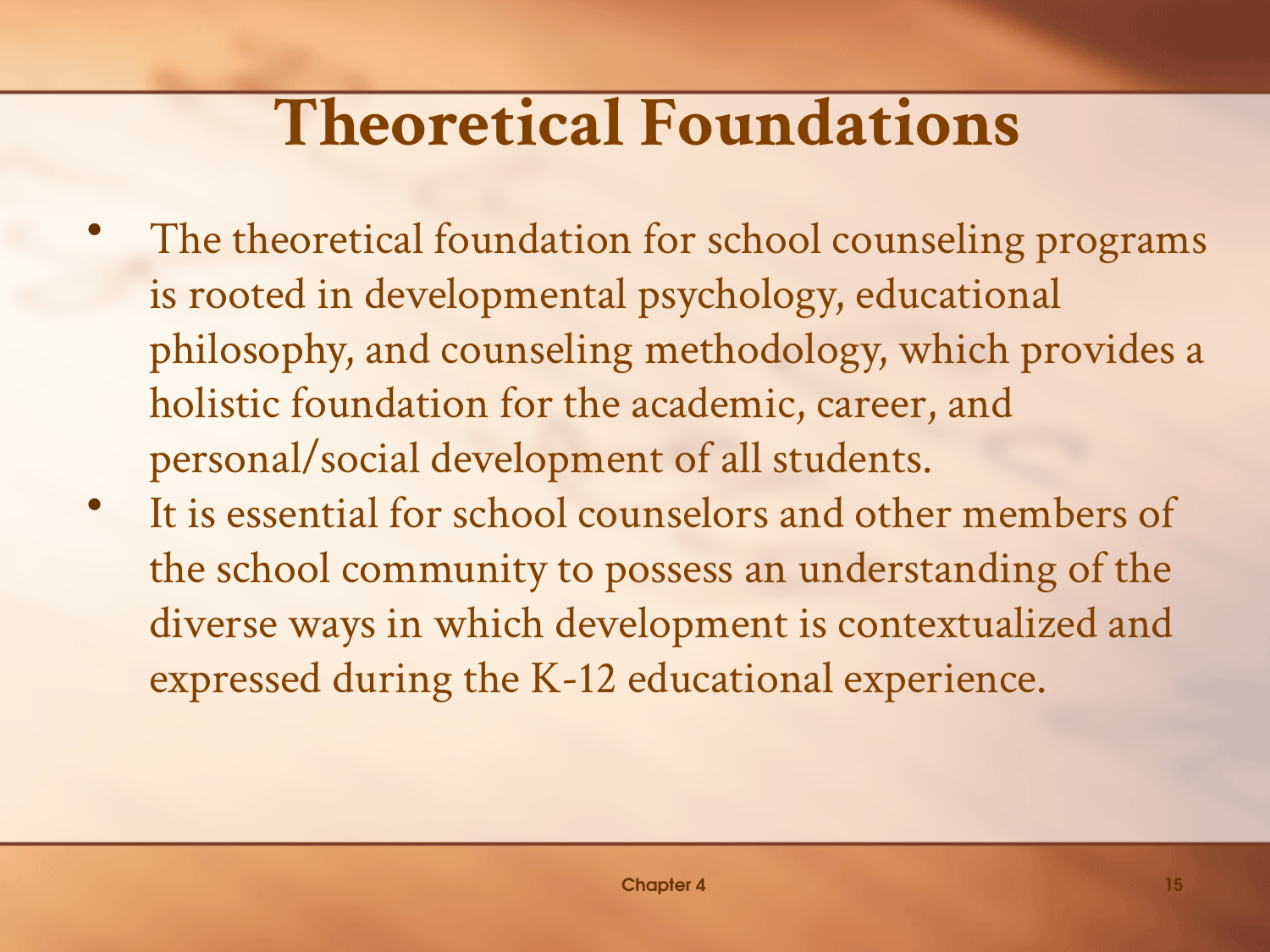

Theoretical Foundations
The theoretical foundation for school counseling programs is rooted in developmental psychology, educational philosophy, and counseling methodology, which provides a holistic foundation for the academic, career, and personal/social development of all students.
It is essential for school counselors and other members of the school community to possess an understanding of the diverse ways in which development is contextualized and expressed during the K-12 educational experience.
Chapter 4
15